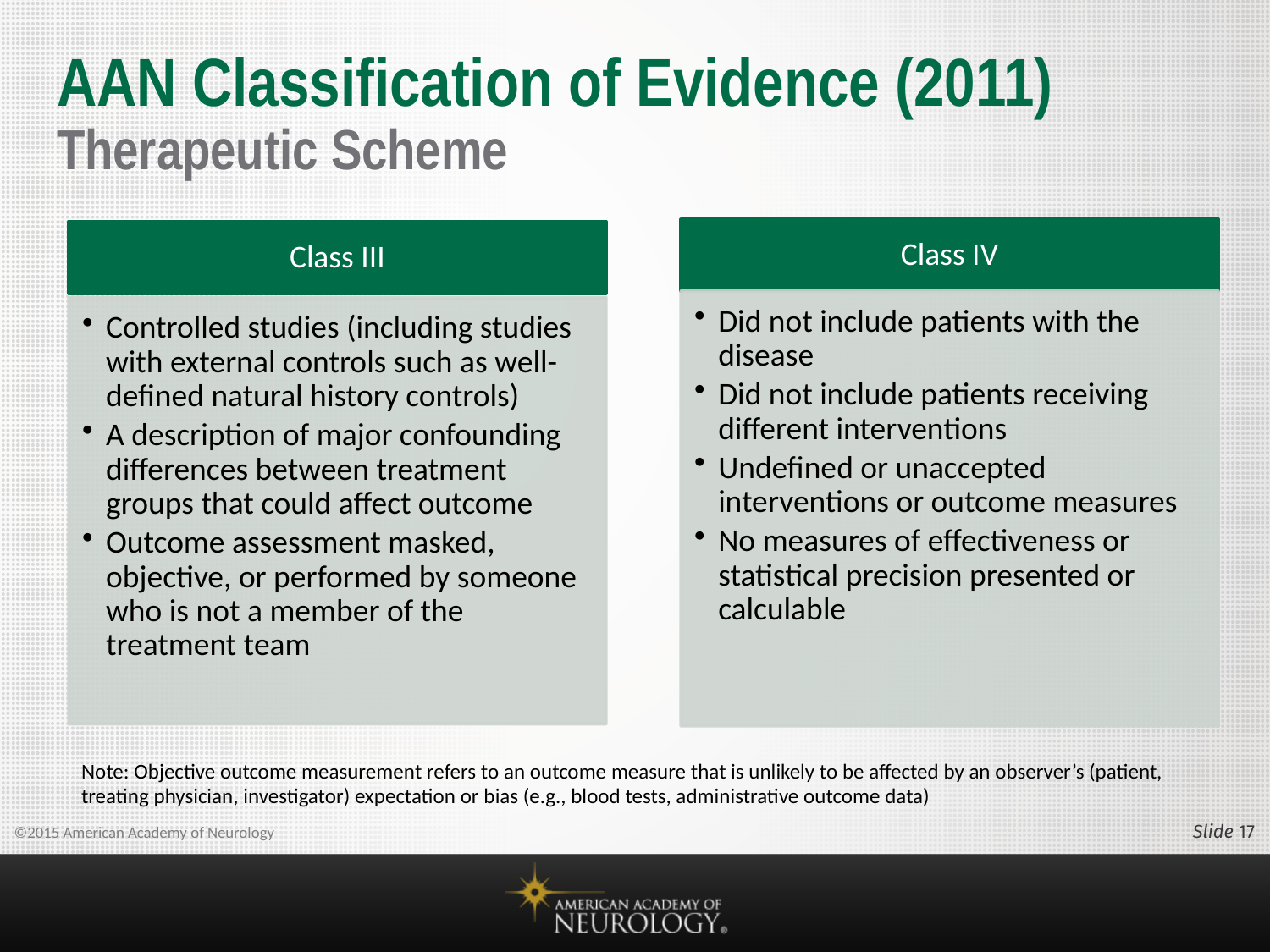

# AAN Classification of Evidence (2011) Therapeutic Scheme
Class III
Controlled studies (including studies with external controls such as well-defined natural history controls)
A description of major confounding differences between treatment groups that could affect outcome
Outcome assessment masked, objective, or performed by someone who is not a member of the treatment team
Class IV
Did not include patients with the disease
Did not include patients receiving different interventions
Undefined or unaccepted interventions or outcome measures
No measures of effectiveness or statistical precision presented or calculable

Note: Objective outcome measurement refers to an outcome measure that is unlikely to be affected by an observer’s (patient, treating physician, investigator) expectation or bias (e.g., blood tests, administrative outcome data)
Slide 17